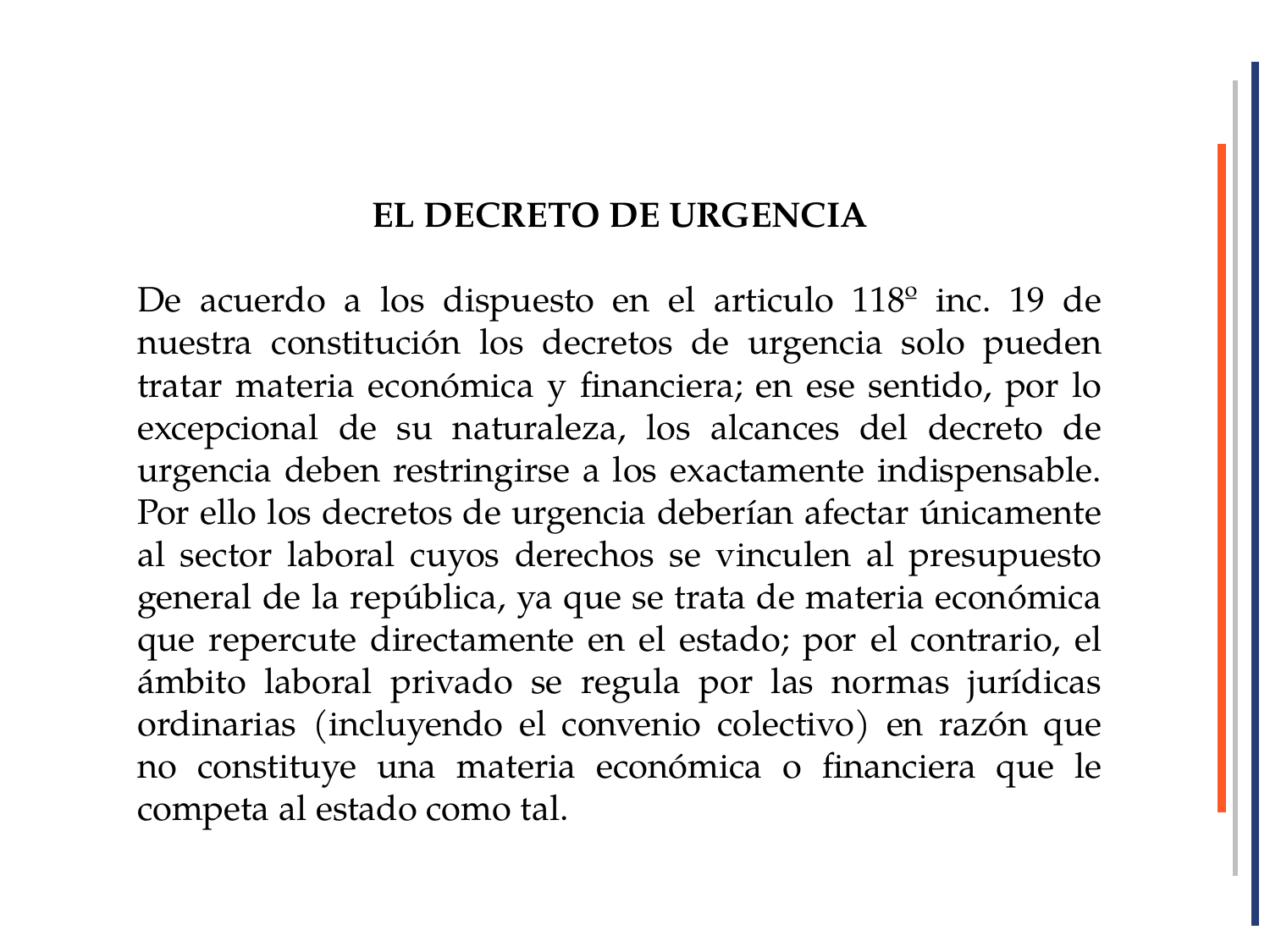

EL DECRETO DE URGENCIA

De acuerdo a los dispuesto en el articulo 118º inc. 19 de nuestra constitución los decretos de urgencia solo pueden tratar materia económica y financiera; en ese sentido, por lo excepcional de su naturaleza, los alcances del decreto de urgencia deben restringirse a los exactamente indispensable. Por ello los decretos de urgencia deberían afectar únicamente al sector laboral cuyos derechos se vinculen al presupuesto general de la república, ya que se trata de materia económica que repercute directamente en el estado; por el contrario, el ámbito laboral privado se regula por las normas jurídicas ordinarias (incluyendo el convenio colectivo) en razón que no constituye una materia económica o financiera que le competa al estado como tal.